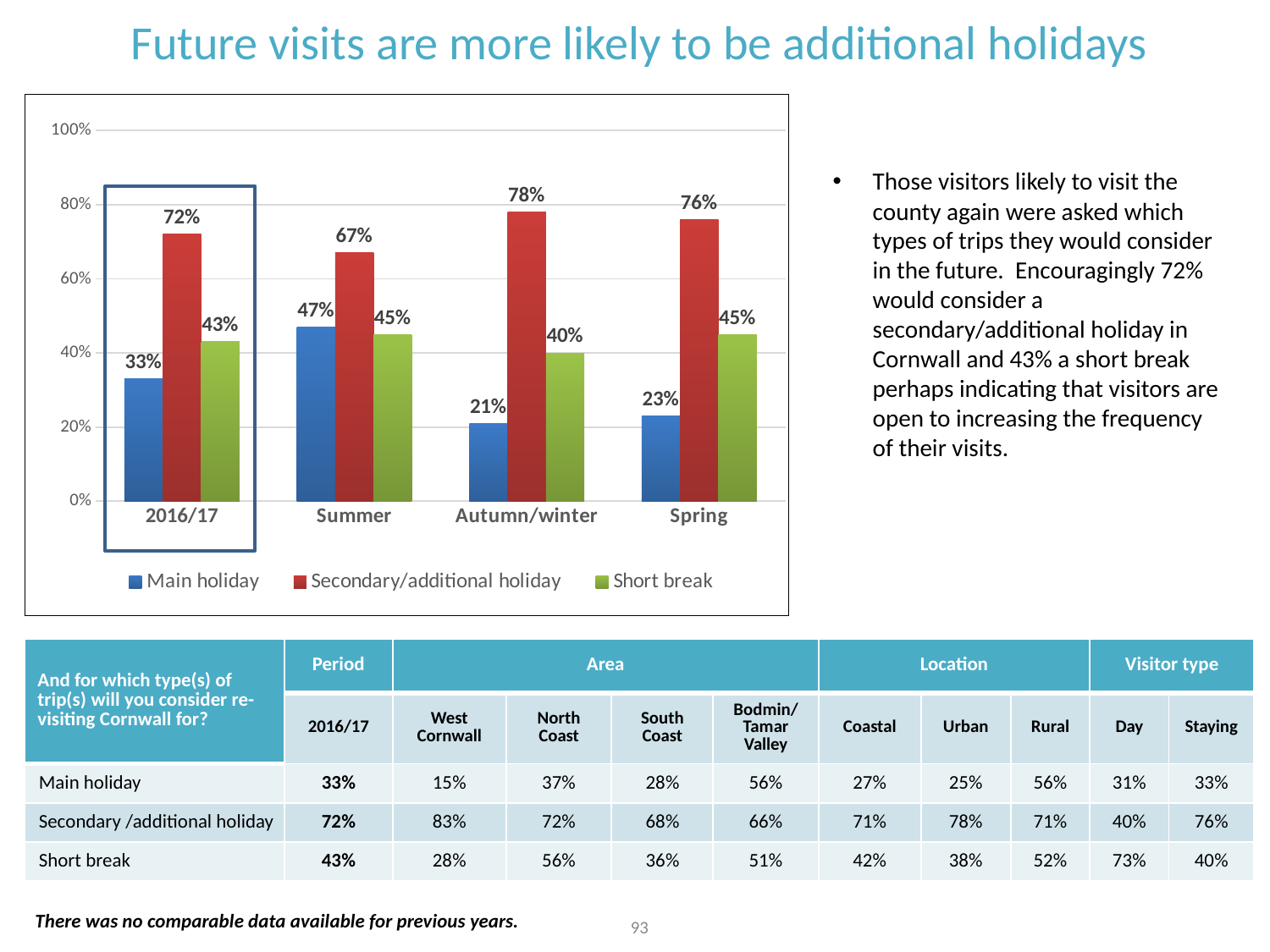

Future visits are more likely to be additional holidays

### Chart

| Category | Main holiday | Secondary/additional holiday | Short break |
|---|---|---|---|
| 2016/17 | 0.33 | 0.72 | 0.43 |
| Summer | 0.47 | 0.67 | 0.45 |
| Autumn/winter | 0.21 | 0.78 | 0.4 |
| Spring | 0.23 | 0.76 | 0.45 |
Those visitors likely to visit the county again were asked which types of trips they would consider in the future.  Encouragingly 72% would consider a secondary/additional holiday in Cornwall and 43% a short break perhaps indicating that visitors are open to increasing the frequency of their visits.

| And for which type(s) of trip(s) will you consider re-visiting Cornwall for? | Period | Area |  |  |  | Location |  |  | Visitor type |  |
| --- | --- | --- | --- | --- | --- | --- | --- | --- | --- | --- |
|  | 2016/17 | West Cornwall | North Coast | South Coast | Bodmin/ Tamar Valley | Coastal | Urban | Rural | Day | Staying |
| Main holiday | 33% | 15% | 37% | 28% | 56% | 27% | 25% | 56% | 31% | 33% |
| Secondary /additional holiday | 72% | 83% | 72% | 68% | 66% | 71% | 78% | 71% | 40% | 76% |
| Short break | 43% | 28% | 56% | 36% | 51% | 42% | 38% | 52% | 73% | 40% |
There was no comparable data available for previous years.
93